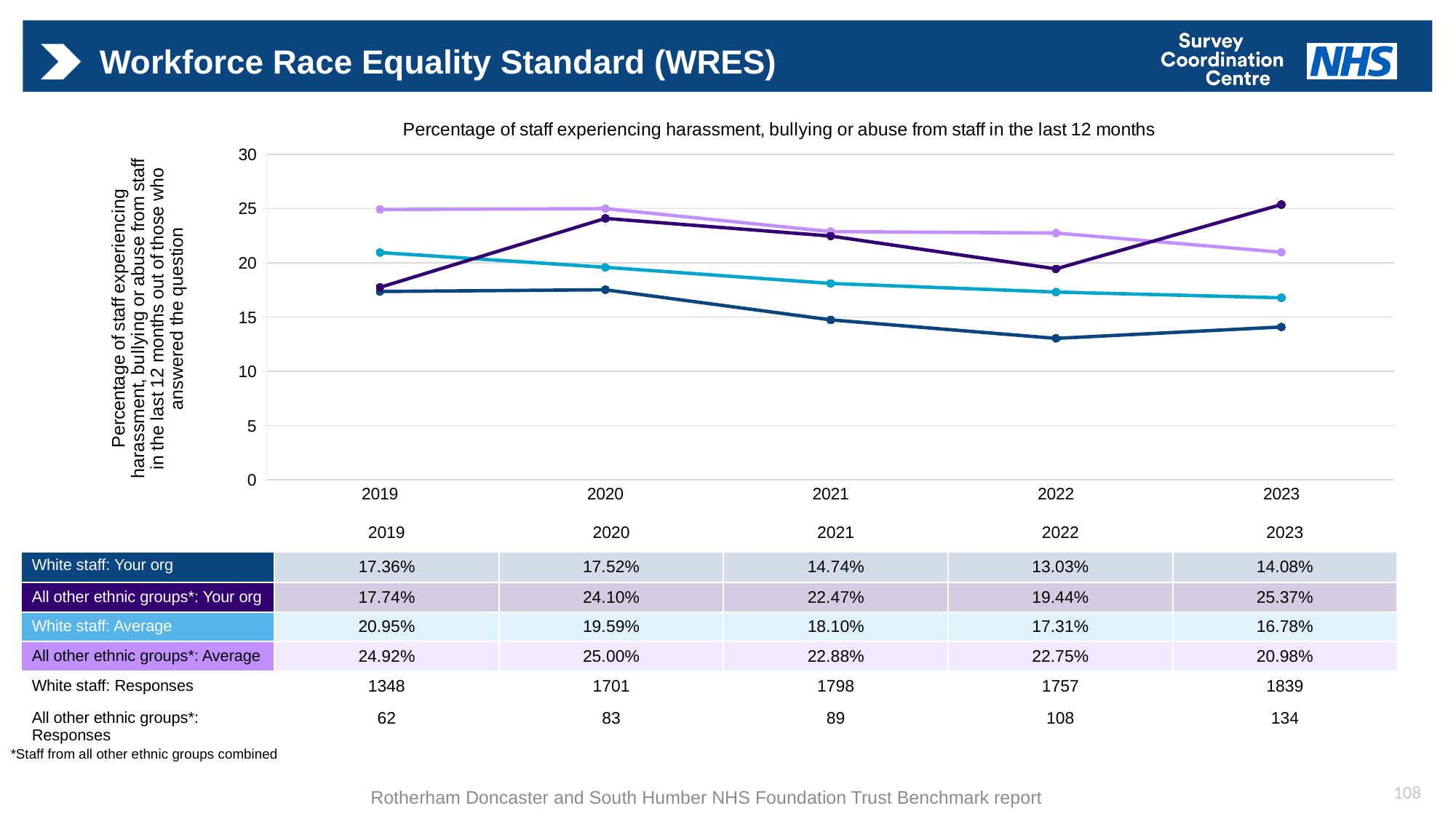

# Workforce Race Equality Standard (WRES)

### Chart: Percentage of staff experiencing harassment, bullying or abuse from staff in the last 12 months

| Category | White: Average | BME: Average | White: Your org | BME: Your org |
|---|---|---|---|---|
| 2019 | 20.95070422535211 | 24.9223602484472 | 17.35905044510385 | 17.741935483870968 |
| 2020 | 19.58934000196136 | 25.0 | 17.51910640799529 | 24.09638554216867 |
| 2021 | 18.100649350649352 | 22.88135593220339 | 14.738598442714121 | 22.47191011235955 |
| 2022 | 17.30931607092597 | 22.75132275132275 | 13.03357996585088 | 19.44444444444444 |
| 2023 | 16.77651288196525 | 20.97735399284863 | 14.083741163675912 | 25.37313432835821 |
|  | 2019 | 2020 | 2021 | 2022 | 2023 |
| --- | --- | --- | --- | --- | --- |
| White staff: Your org | 17.36% | 17.52% | 14.74% | 13.03% | 14.08% |
| All other ethnic groups\*: Your org | 17.74% | 24.10% | 22.47% | 19.44% | 25.37% |
| White staff: Average | 20.95% | 19.59% | 18.10% | 17.31% | 16.78% |
| All other ethnic groups\*: Average | 24.92% | 25.00% | 22.88% | 22.75% | 20.98% |
| White staff: Responses | 1348 | 1701 | 1798 | 1757 | 1839 |
| All other ethnic groups\*: Responses | 62 | 83 | 89 | 108 | 134 |
*Staff from all other ethnic groups combined
108
Rotherham Doncaster and South Humber NHS Foundation Trust Benchmark report